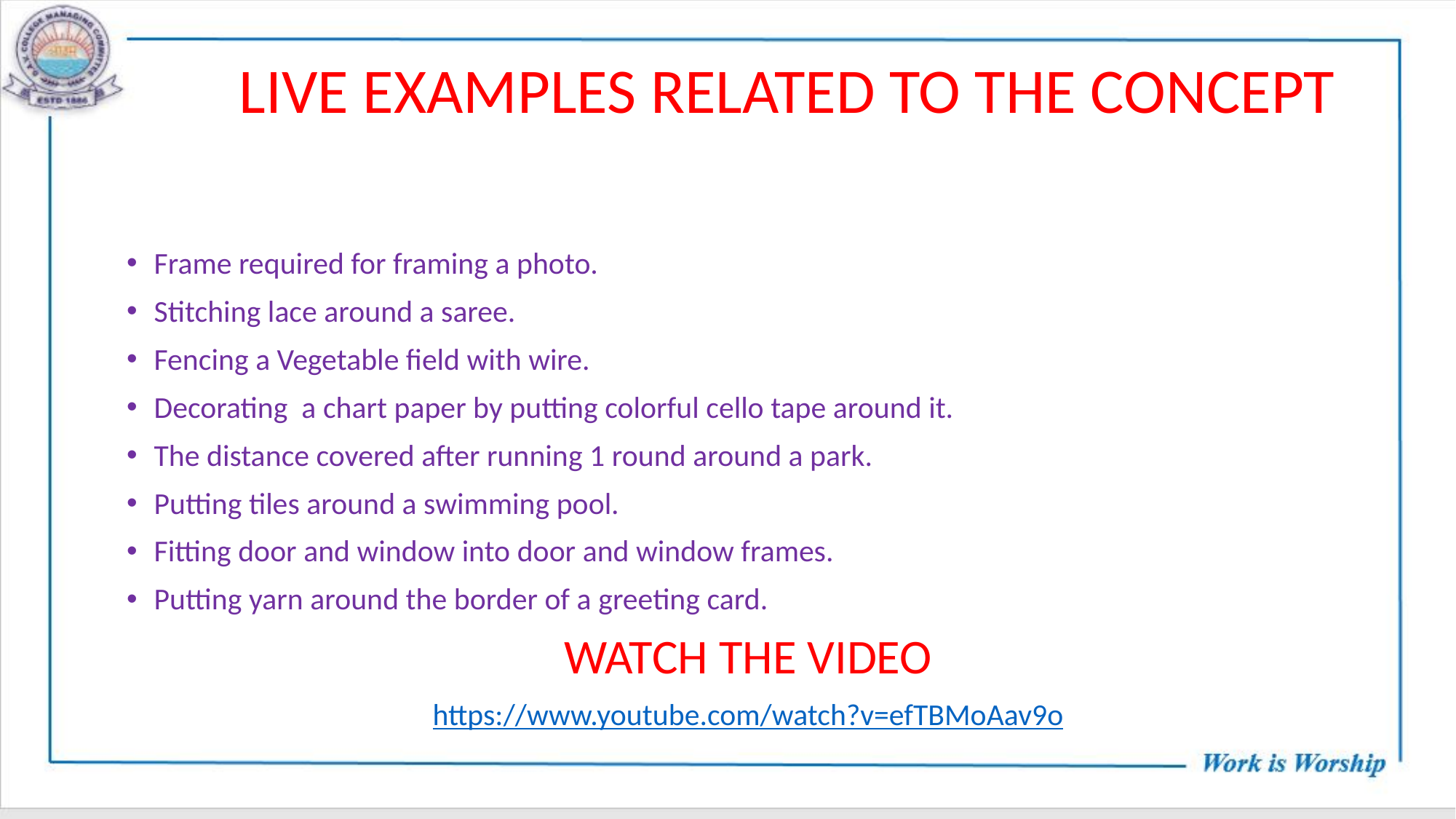

# LIVE EXAMPLES RELATED TO THE CONCEPT

Frame required for framing a photo.
Stitching lace around a saree.
Fencing a Vegetable field with wire.
Decorating  a chart paper by putting colorful cello tape around it.
The distance covered after running 1 round around a park.
Putting tiles around a swimming pool.
Fitting door and window into door and window frames.
Putting yarn around the border of a greeting card.
WATCH THE VIDEO
https://www.youtube.com/watch?v=efTBMoAav9o